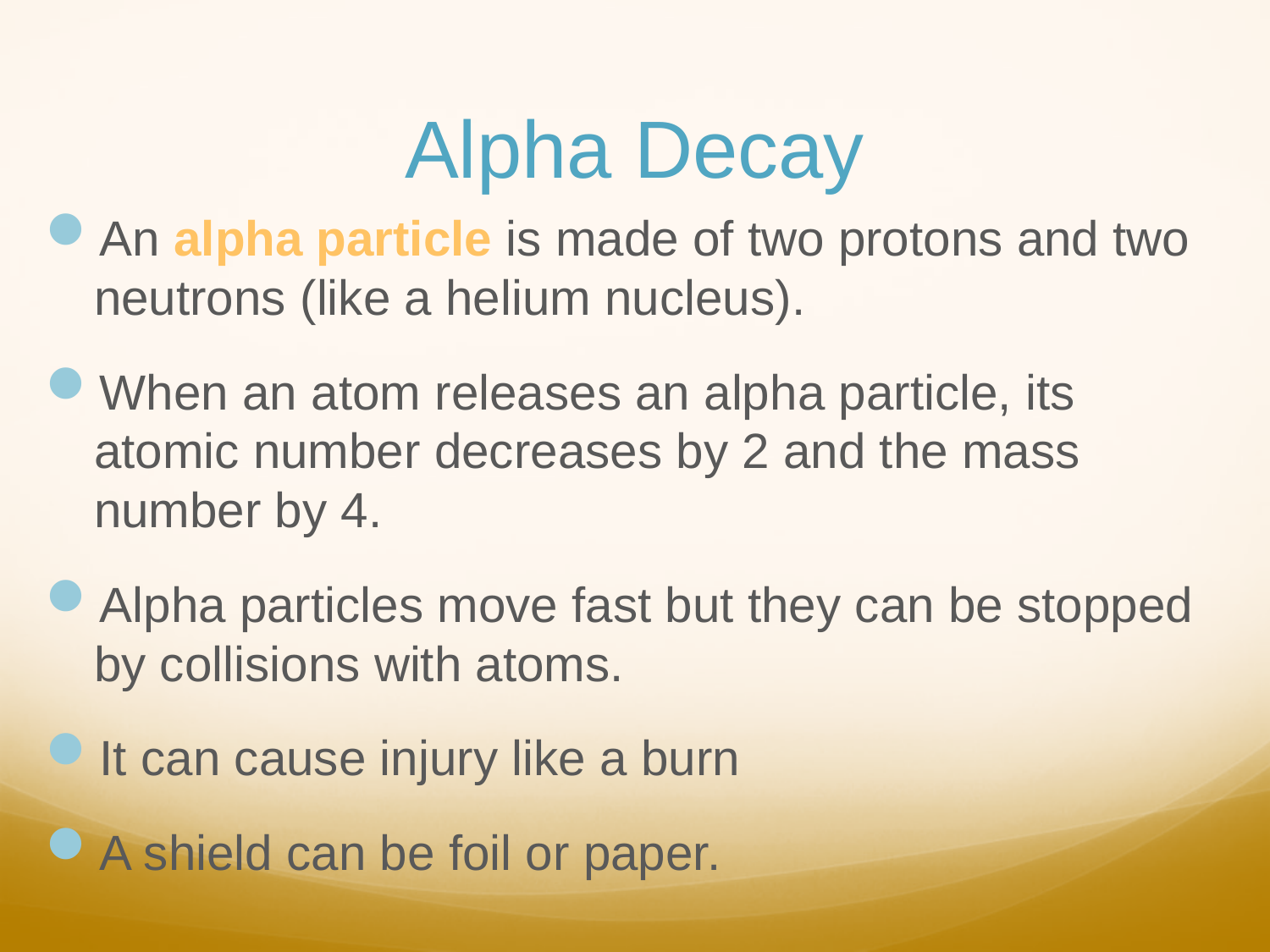

# Alpha Decay
An alpha particle is made of two protons and two neutrons (like a helium nucleus).
When an atom releases an alpha particle, its atomic number decreases by 2 and the mass number by 4.
Alpha particles move fast but they can be stopped by collisions with atoms.
It can cause injury like a burn
A shield can be foil or paper.